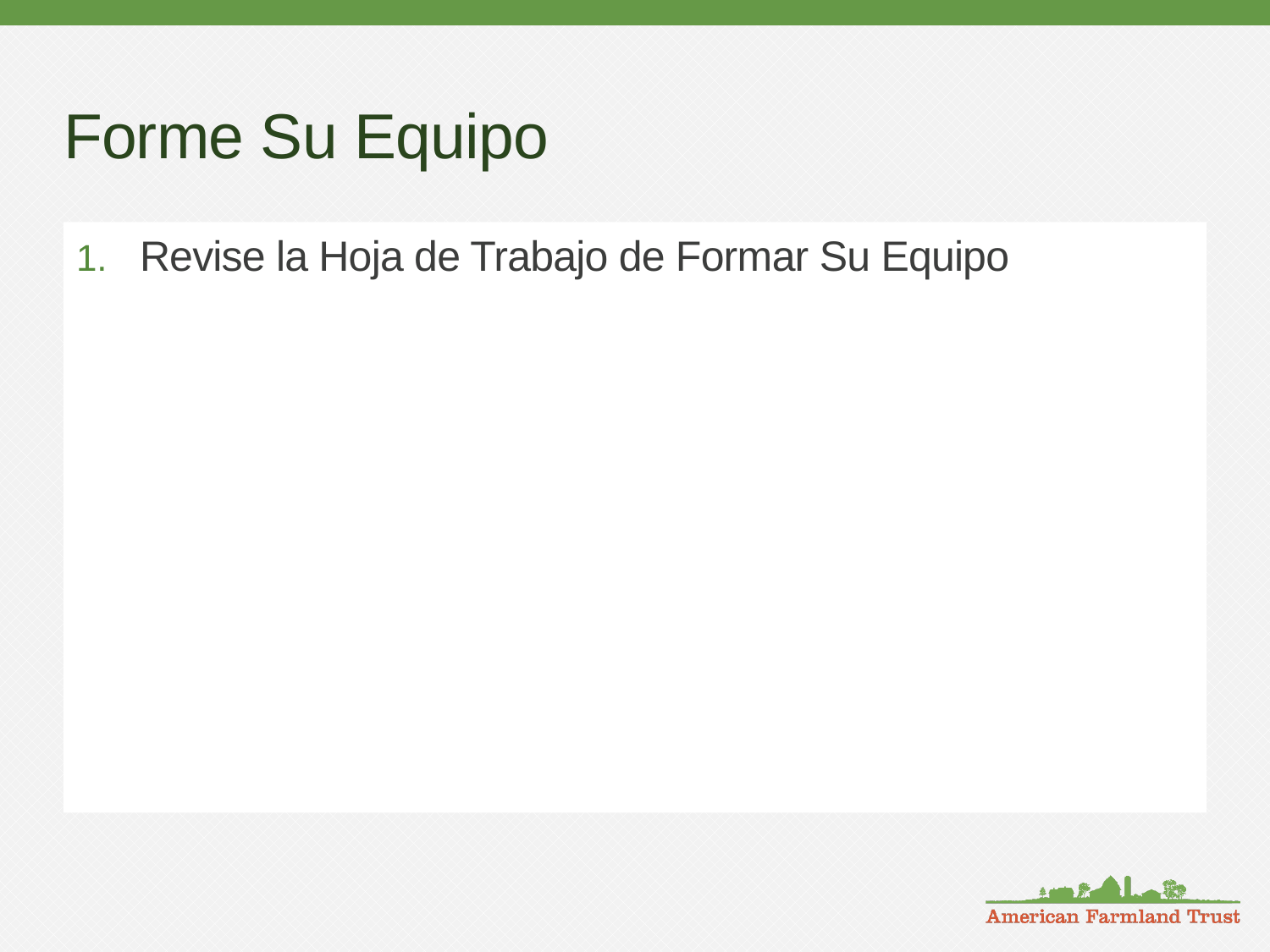

# Forme Su Equipo
Revise la Hoja de Trabajo de Formar Su Equipo